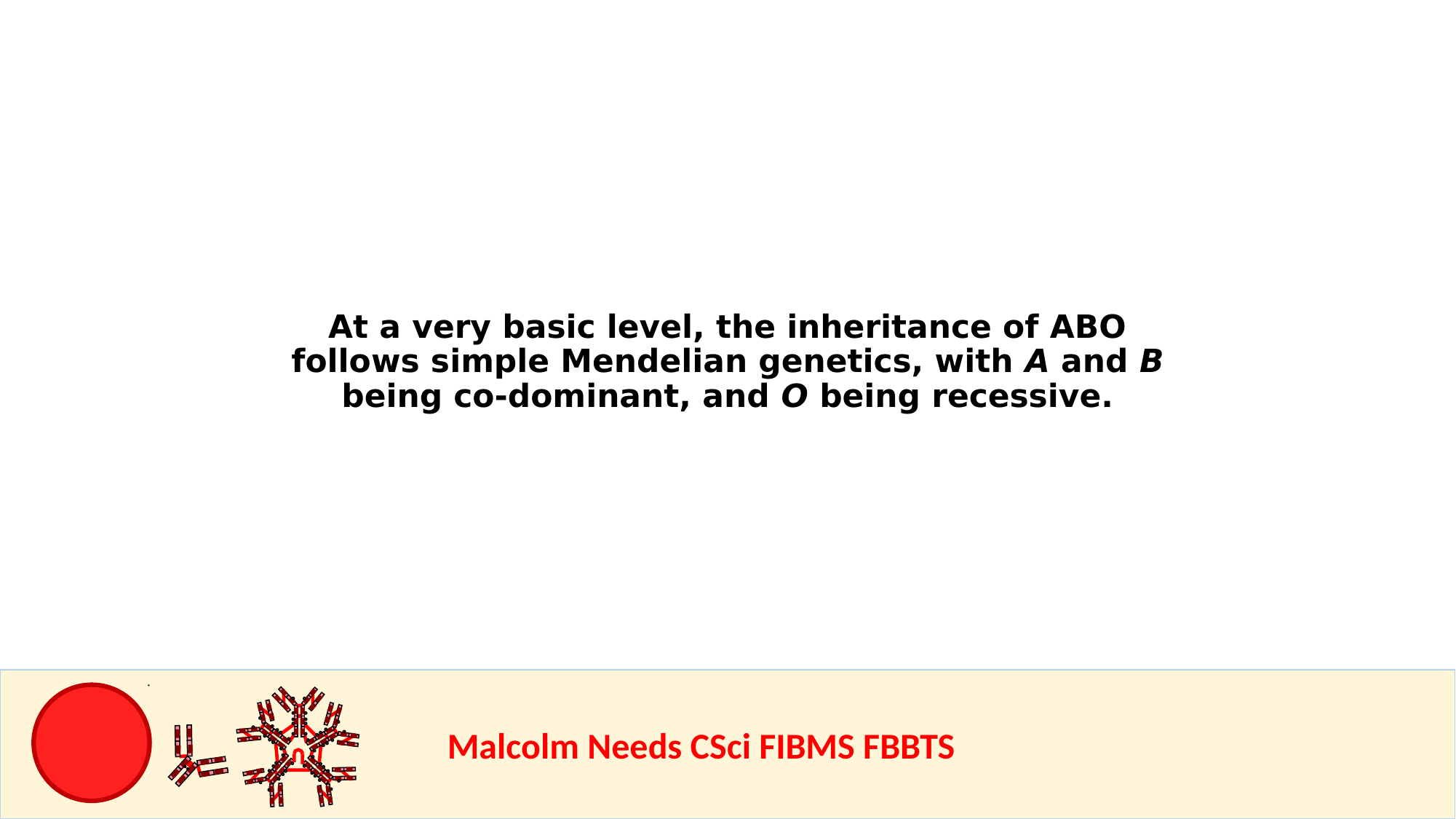

At a very basic level, the inheritance of ABO follows simple Mendelian genetics, with A and B being co-dominant, and O being recessive.
				Malcolm Needs CSci FIBMS FBBTS